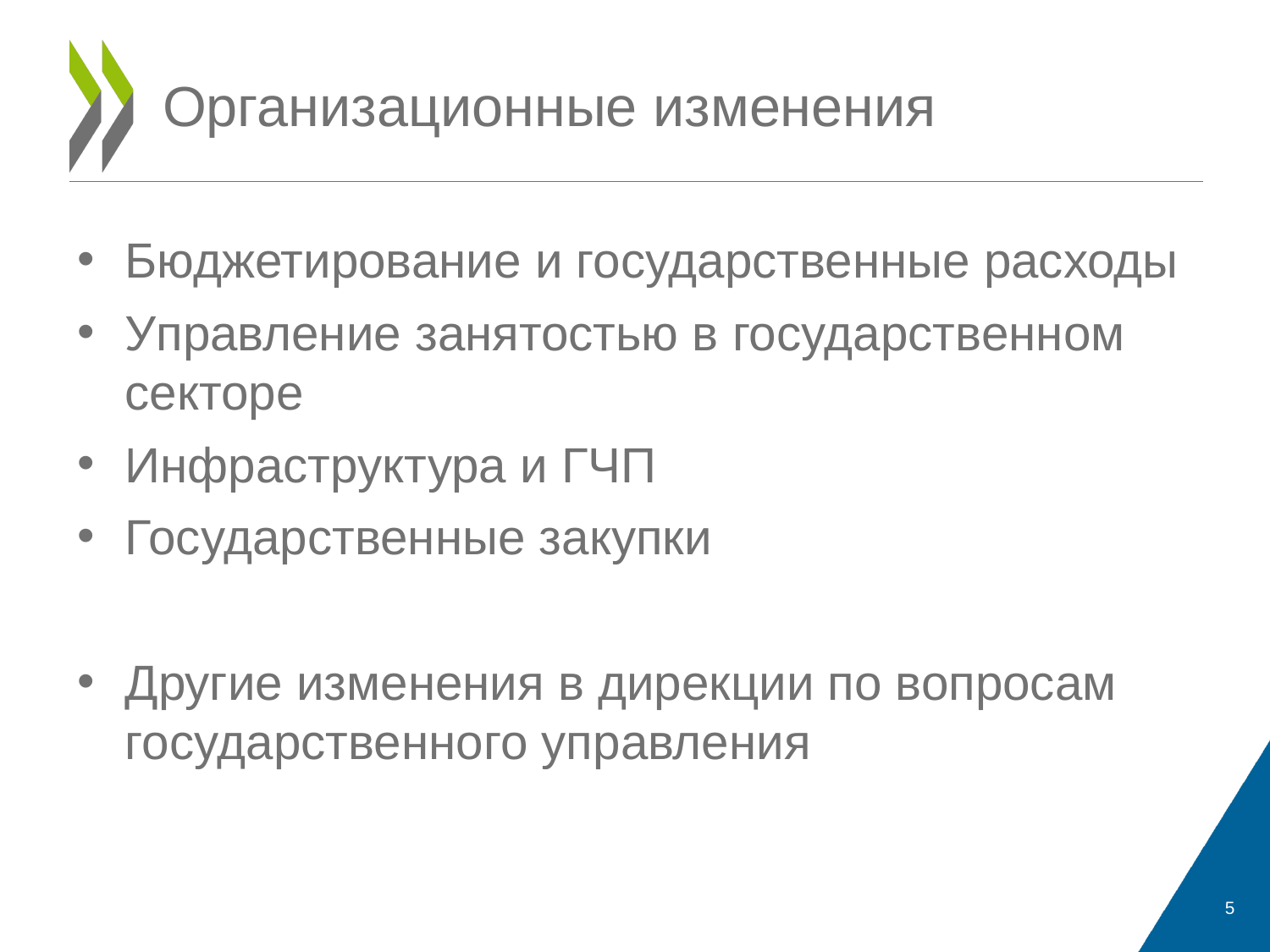

# Организационные изменения
Бюджетирование и государственные расходы
Управление занятостью в государственном секторе
Инфраструктура и ГЧП
Государственные закупки

Другие изменения в дирекции по вопросам государственного управления
5